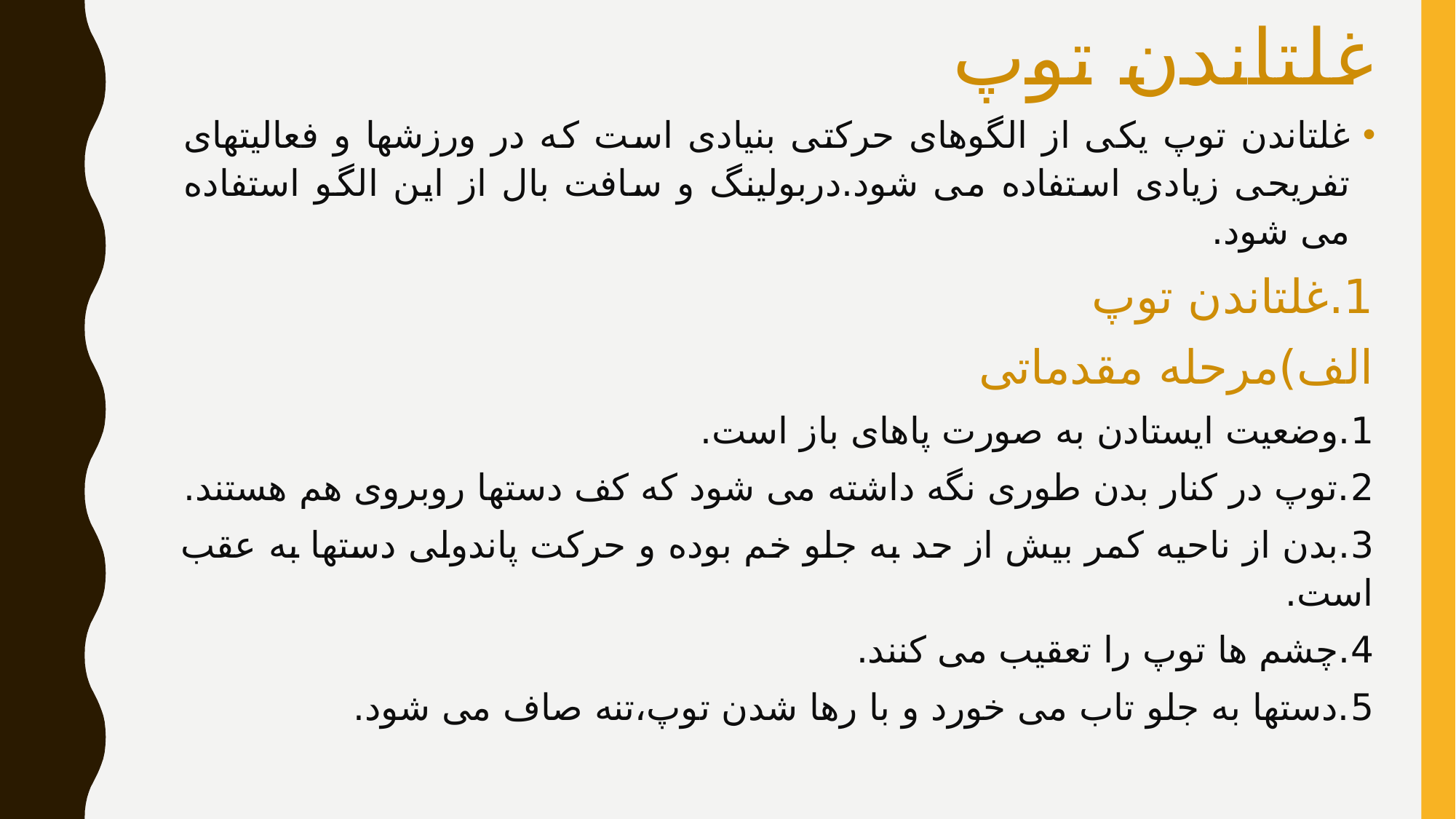

# غلتاندن توپ
غلتاندن توپ یکی از الگوهای حرکتی بنیادی است که در ورزشها و فعالیتهای تفریحی زیادی استفاده می شود.دربولینگ و سافت بال از این الگو استفاده می شود.
1.غلتاندن توپ
الف)مرحله مقدماتی
1.وضعیت ایستادن به صورت پاهای باز است.
2.توپ در کنار بدن طوری نگه داشته می شود که کف دستها روبروی هم هستند.
3.بدن از ناحیه کمر بیش از حد به جلو خم بوده و حرکت پاندولی دستها به عقب است.
4.چشم ها توپ را تعقیب می کنند.
5.دستها به جلو تاب می خورد و با رها شدن توپ،تنه صاف می شود.